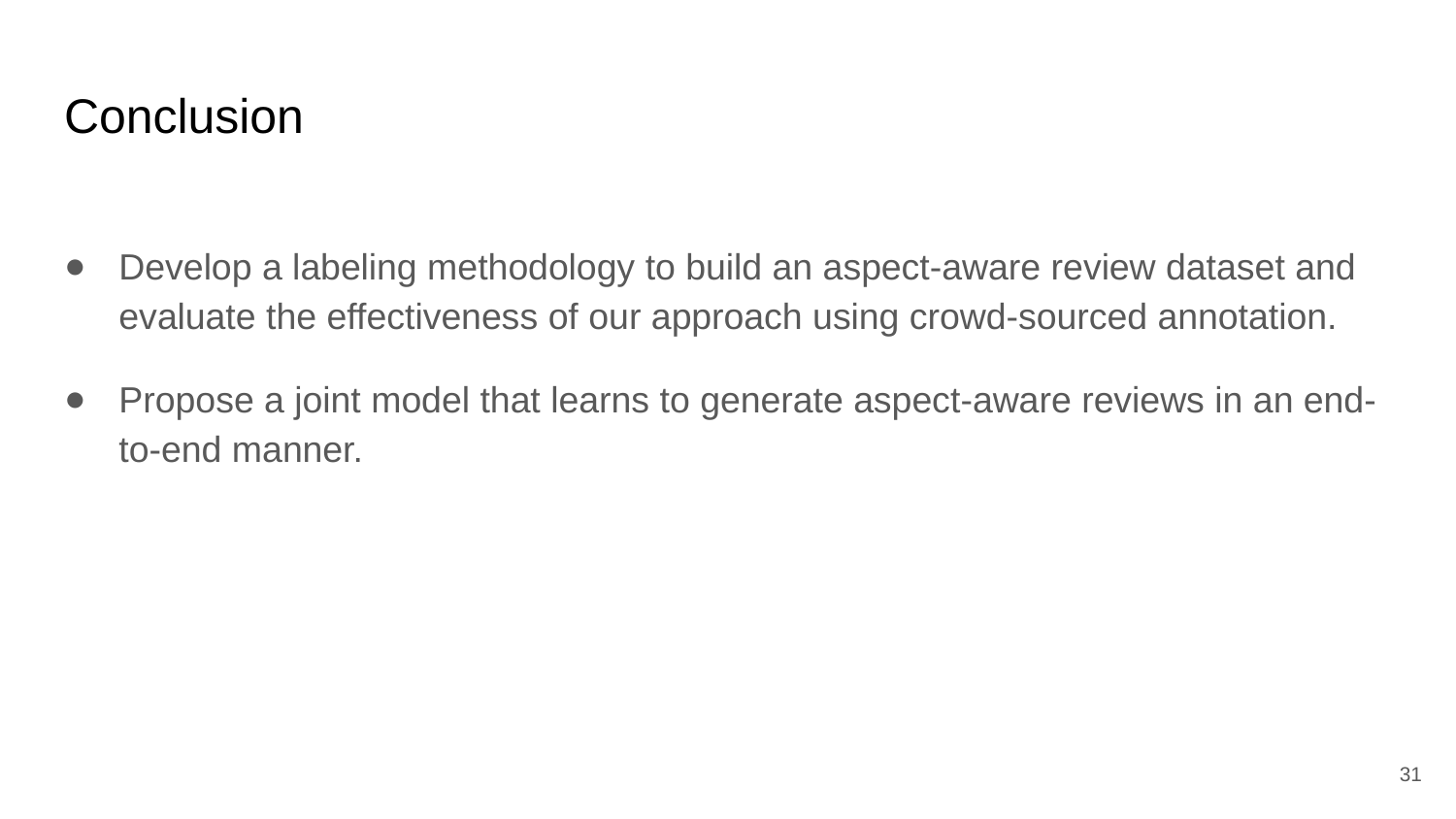

# Conclusion
Develop a labeling methodology to build an aspect-aware review dataset and evaluate the effectiveness of our approach using crowd-sourced annotation.
Propose a joint model that learns to generate aspect-aware reviews in an end-to-end manner.
31